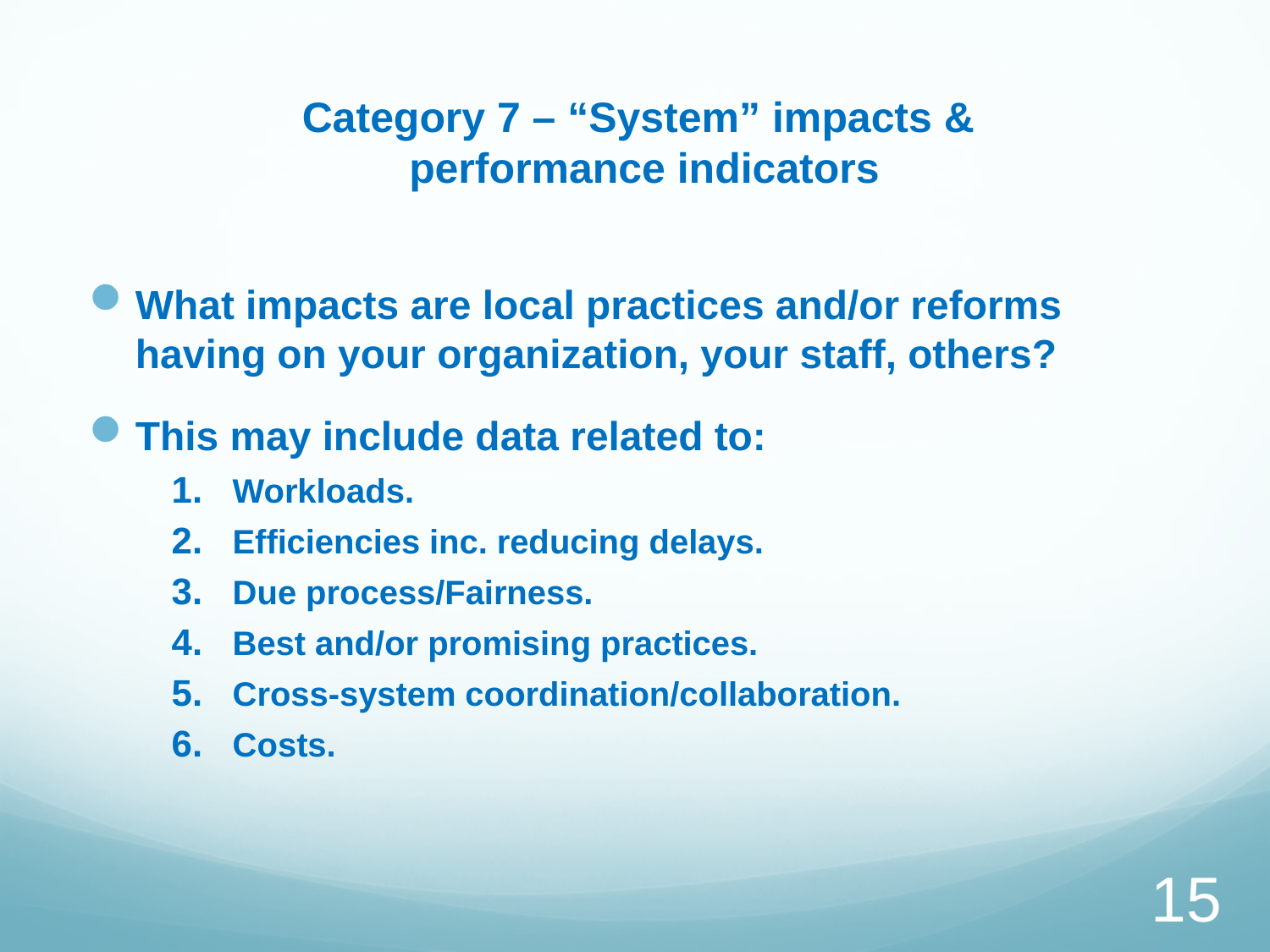

# Category 7 – “System” impacts & performance indicators
What impacts are local practices and/or reforms having on your organization, your staff, others?
This may include data related to:
Workloads.
Efficiencies inc. reducing delays.
Due process/Fairness.
Best and/or promising practices.
Cross-system coordination/collaboration.
Costs.
15